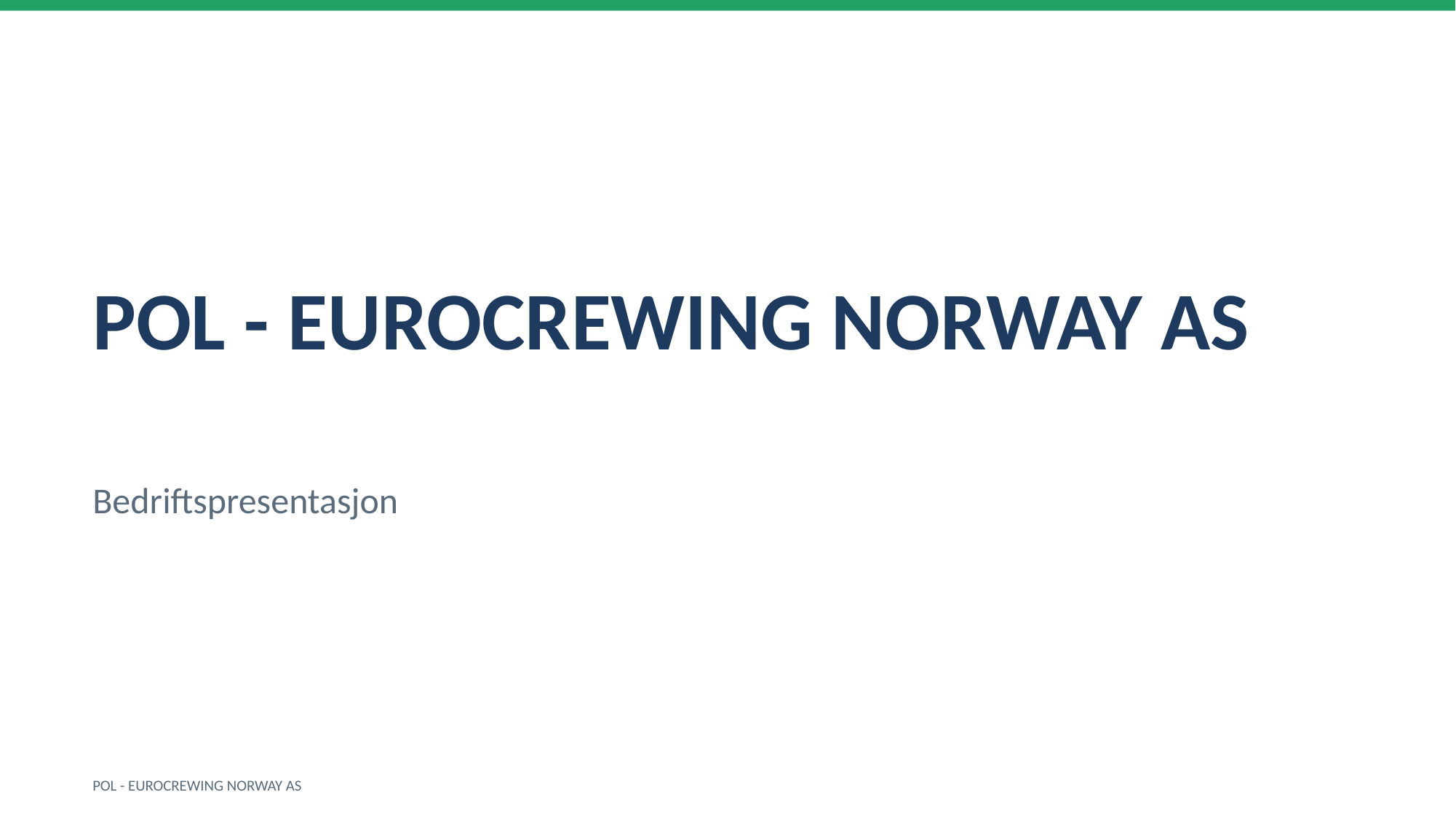

POL - EUROCREWING NORWAY AS
Bedriftspresentasjon
POL - EUROCREWING NORWAY AS